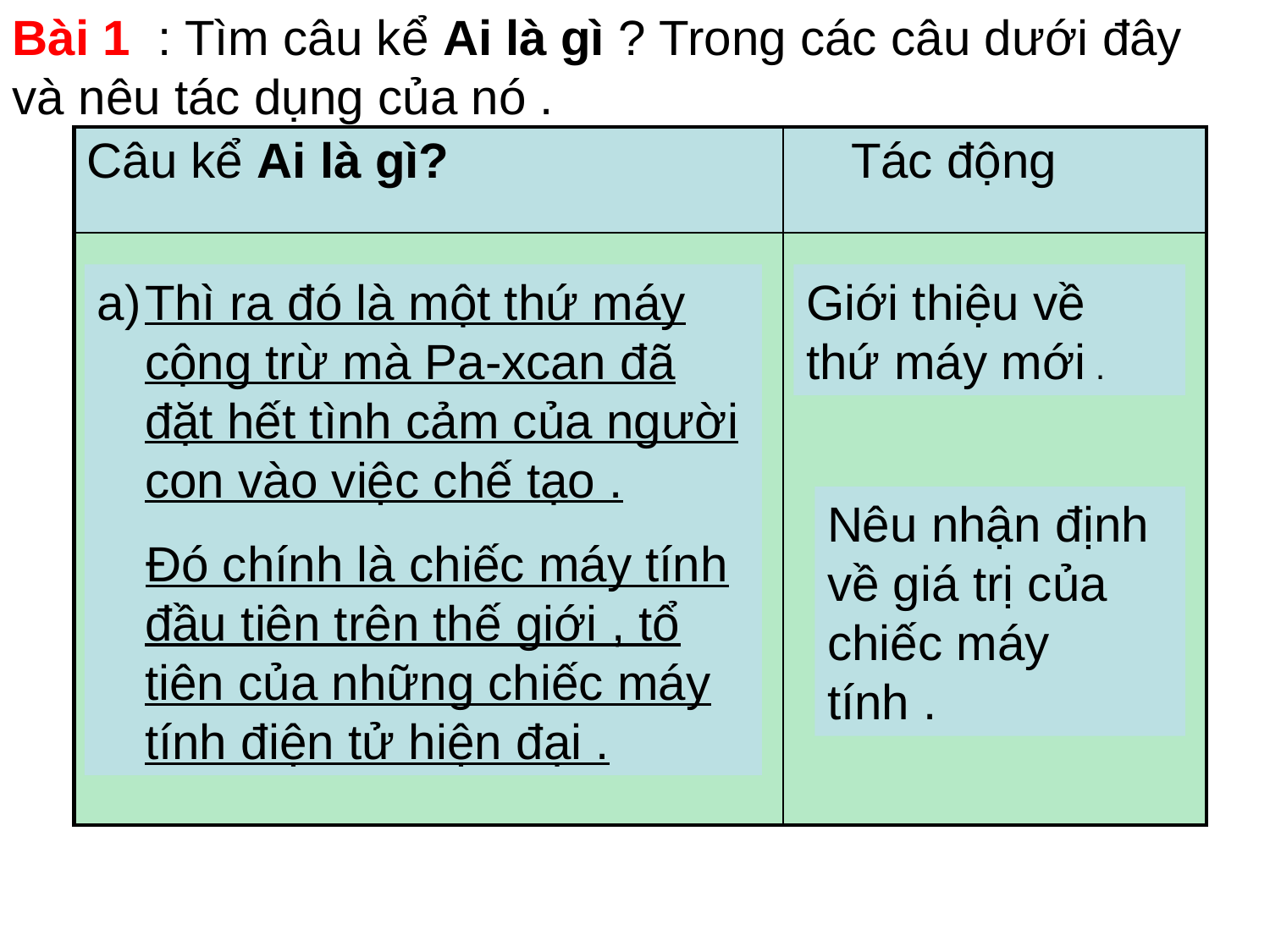

Bài 1  : Tìm câu kể Ai là gì ? Trong các câu dưới đây và nêu tác dụng của nó .

| Câu kể Ai là gì? | Tác động |
| --- | --- |
|  |  |

Thì ra đó là một thứ máy cộng trừ mà Pa-xcan đã đặt hết tình cảm của người con vào việc chế tạo .
     Đó chính là chiếc máy tính đầu tiên trên thế giới , tổ tiên của những chiếc máy tính điện tử hiện đại .
Giới thiệu về thứ máy mới .

Nêu nhận định về giá trị của chiếc máy tính .